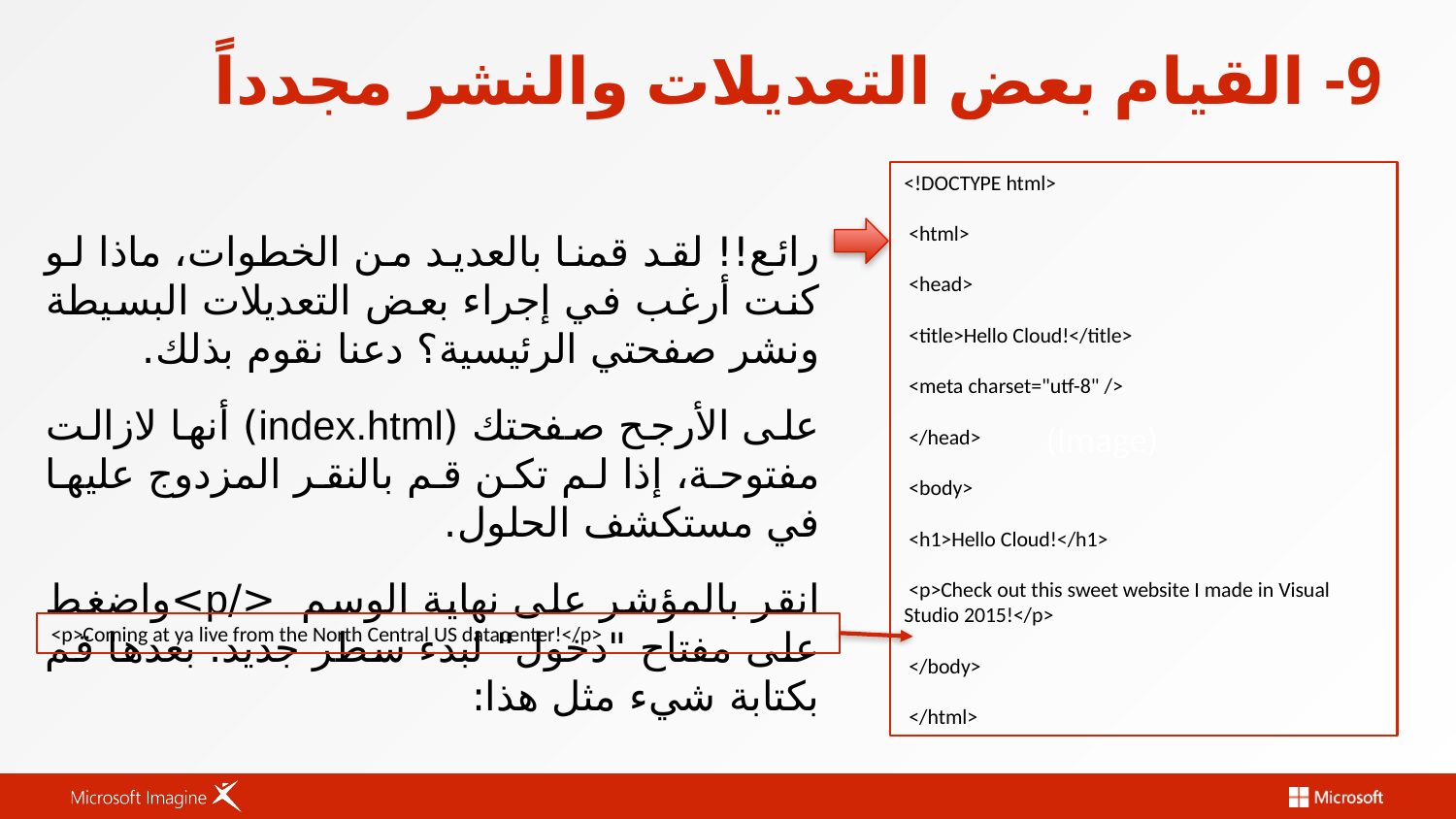

# 9- القيام بعض التعديلات والنشر مجدداً
<!DOCTYPE html>

 <html>

 <head>

 <title>Hello Cloud!</title>

 <meta charset="utf-8" />

 </head>

 <body>

 <h1>Hello Cloud!</h1>

 <p>Check out this sweet website I made in Visual Studio 2015!</p>

 </body>

 </html>
رائع!! لقد قمنا بالعديد من الخطوات، ماذا لو كنت أرغب في إجراء بعض التعديلات البسيطة ونشر صفحتي الرئيسية؟ دعنا نقوم بذلك.
على الأرجح صفحتك (index.html) أنها لازالت مفتوحة، إذا لم تكن قم بالنقر المزدوج عليها في مستكشف الحلول.
انقر بالمؤشر على نهاية الوسم  </p>واضغط على مفتاح "دخول" لبدء سطر جديد. بعدها قم بكتابة شيء مثل هذا:

(Image)
<p>Coming at ya live from the North Central US datacenter!</p>